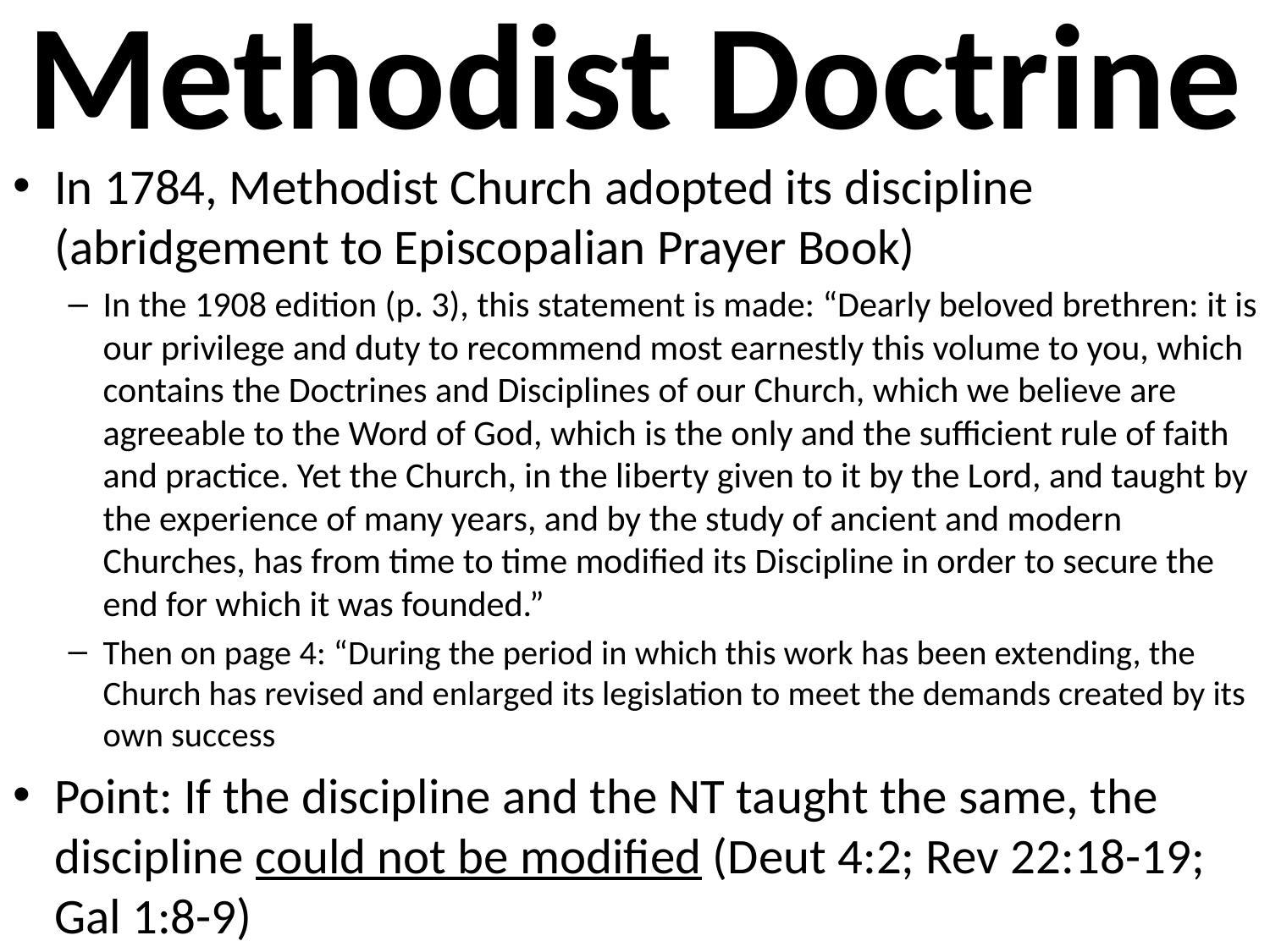

# Methodist Doctrine
In 1784, Methodist Church adopted its discipline (abridgement to Episcopalian Prayer Book)
In the 1908 edition (p. 3), this statement is made: “Dearly beloved brethren: it is our privilege and duty to recommend most earnestly this volume to you, which contains the Doctrines and Disciplines of our Church, which we believe are agreeable to the Word of God, which is the only and the sufficient rule of faith and practice. Yet the Church, in the liberty given to it by the Lord, and taught by the experience of many years, and by the study of ancient and modern Churches, has from time to time modified its Discipline in order to secure the end for which it was founded.”
Then on page 4: “During the period in which this work has been extending, the Church has revised and enlarged its legislation to meet the demands created by its own success
Point: If the discipline and the NT taught the same, the discipline could not be modified (Deut 4:2; Rev 22:18-19; Gal 1:8-9)